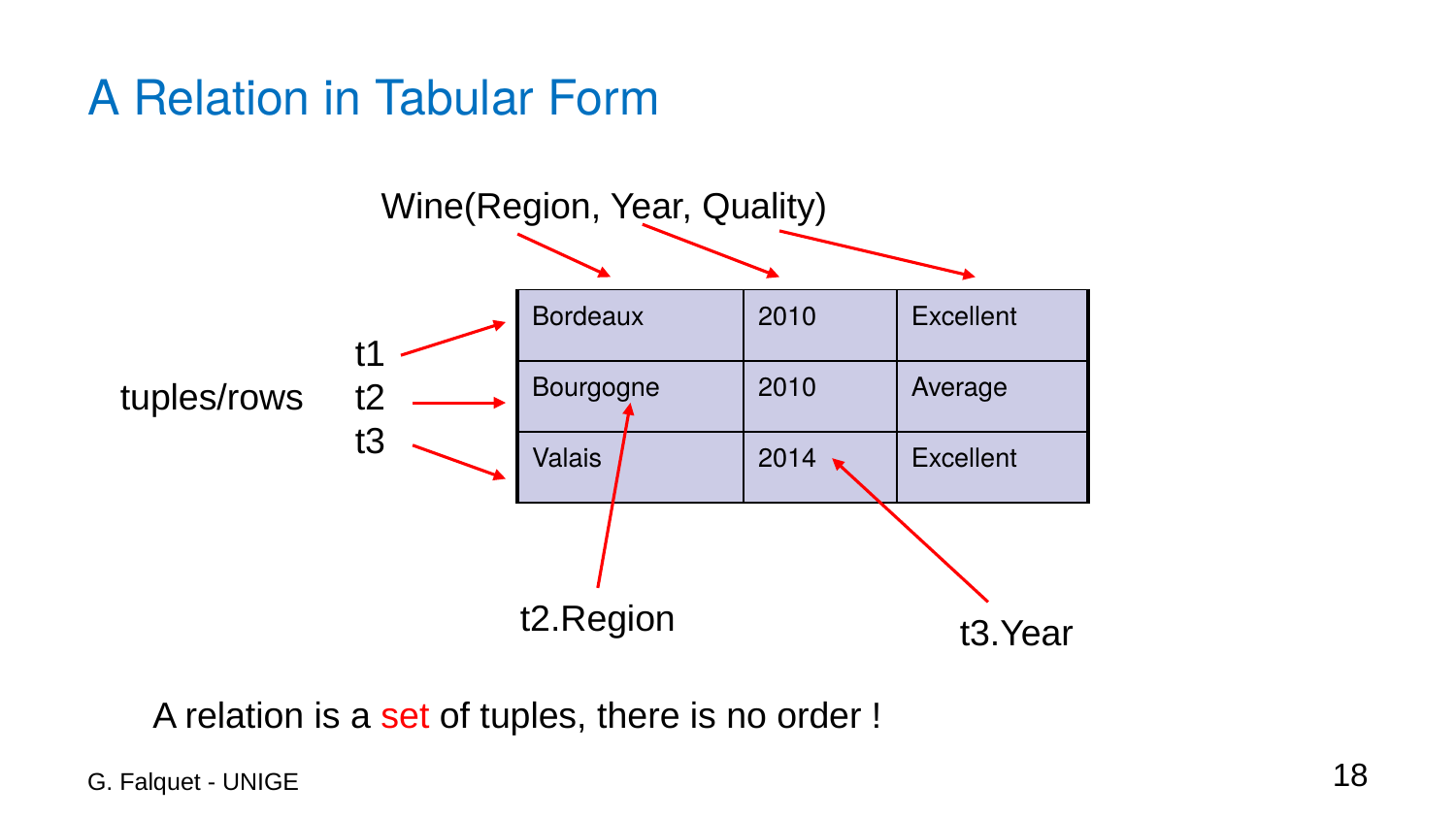

# A Relation in Tabular Form
Wine(Region, Year, Quality)
| Bordeaux | 2010 | Excellent |
| --- | --- | --- |
| Bourgogne | 2010 | Average |
| Valais | 2014 | Excellent |
t1
t2
t3
tuples/rows
t2.Region
t3.Year
A relation is a set of tuples, there is no order !
G. Falquet - UNIGE
18